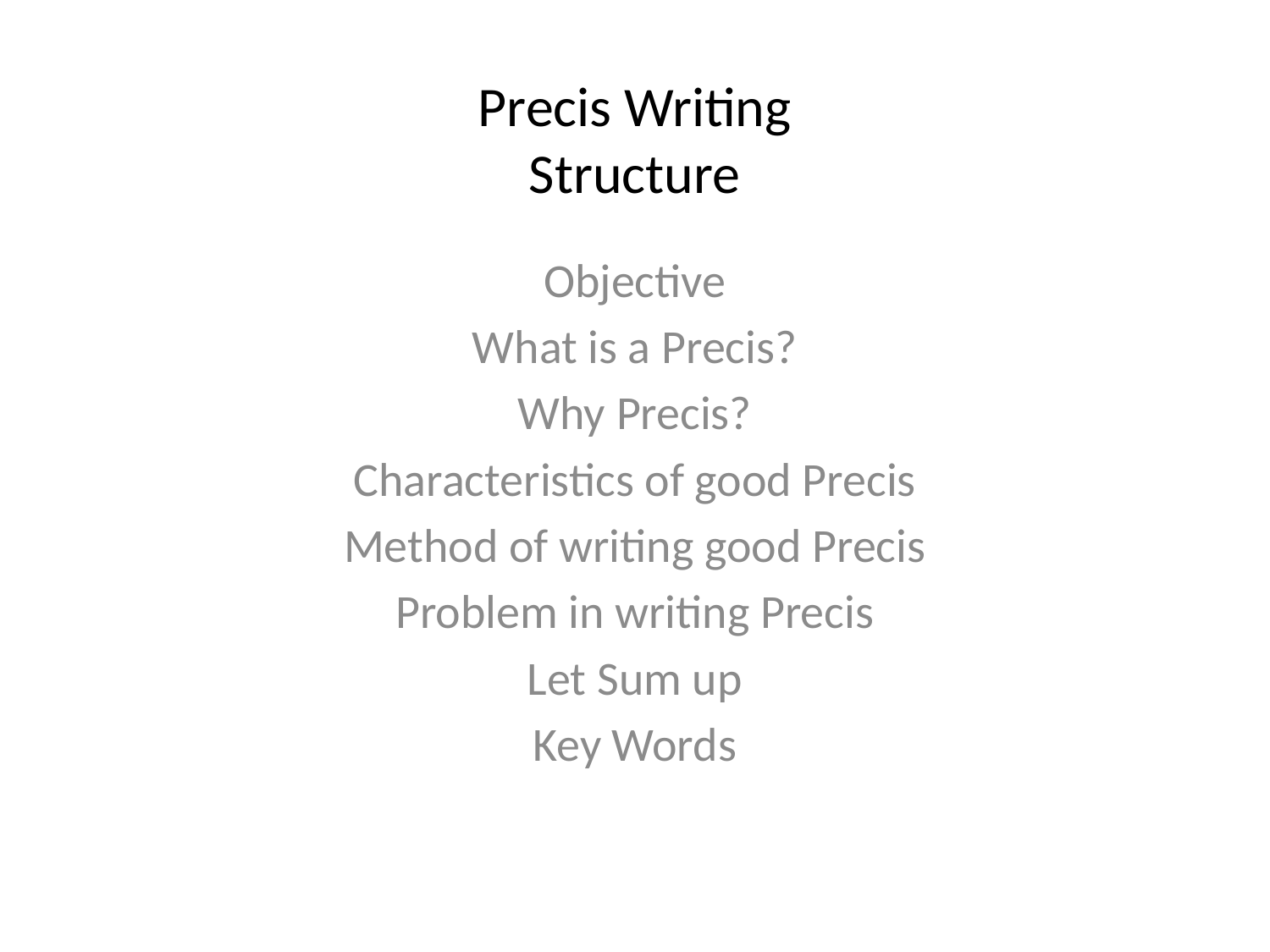

# Precis Writing Structure
Objective
What is a Precis?
Why Precis?
Characteristics of good Precis
Method of writing good Precis
Problem in writing Precis
Let Sum up
Key Words